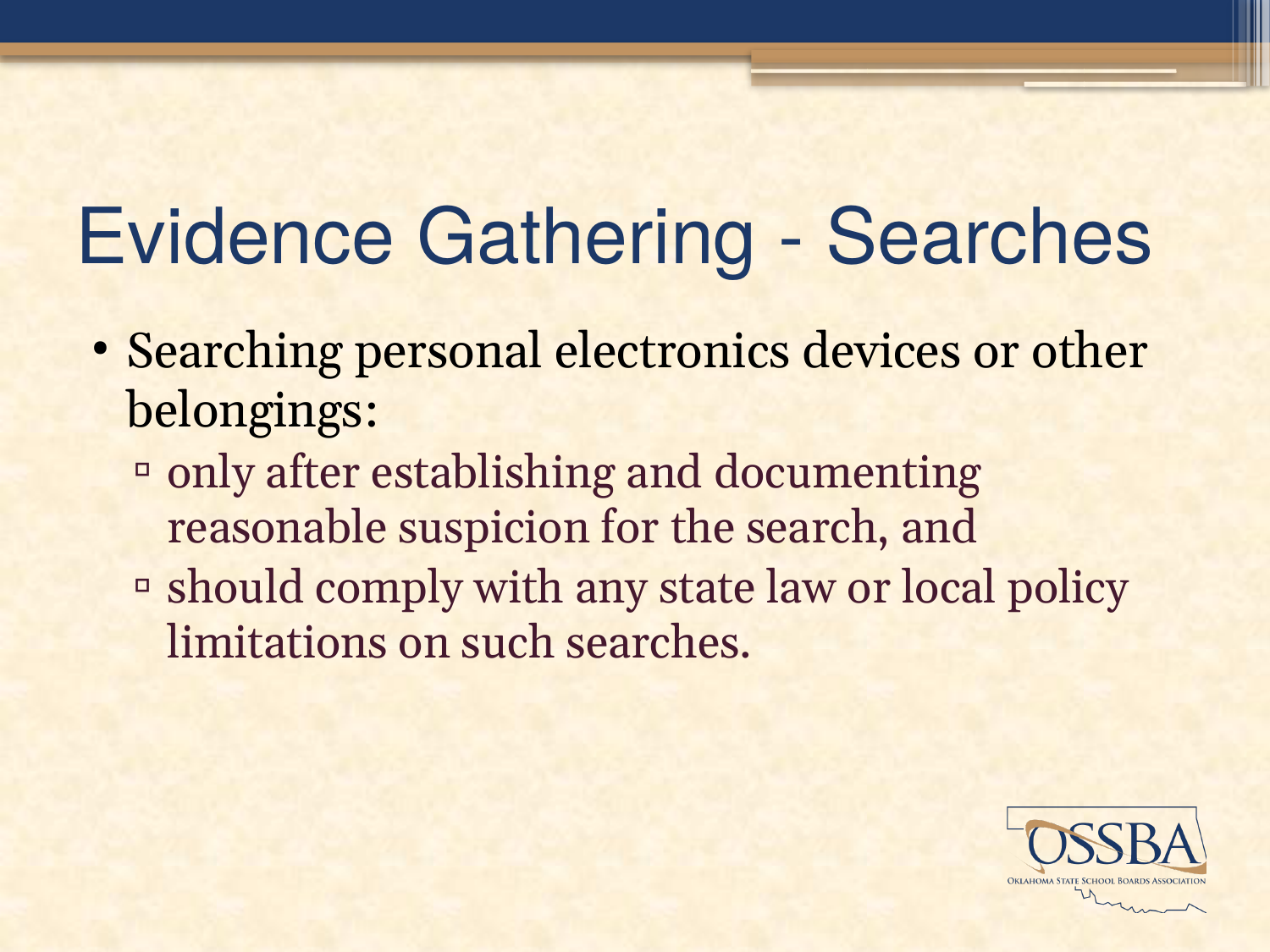

# Evidence Gathering - Searches
Searching personal electronics devices or other belongings:
only after establishing and documenting reasonable suspicion for the search, and
should comply with any state law or local policy limitations on such searches.